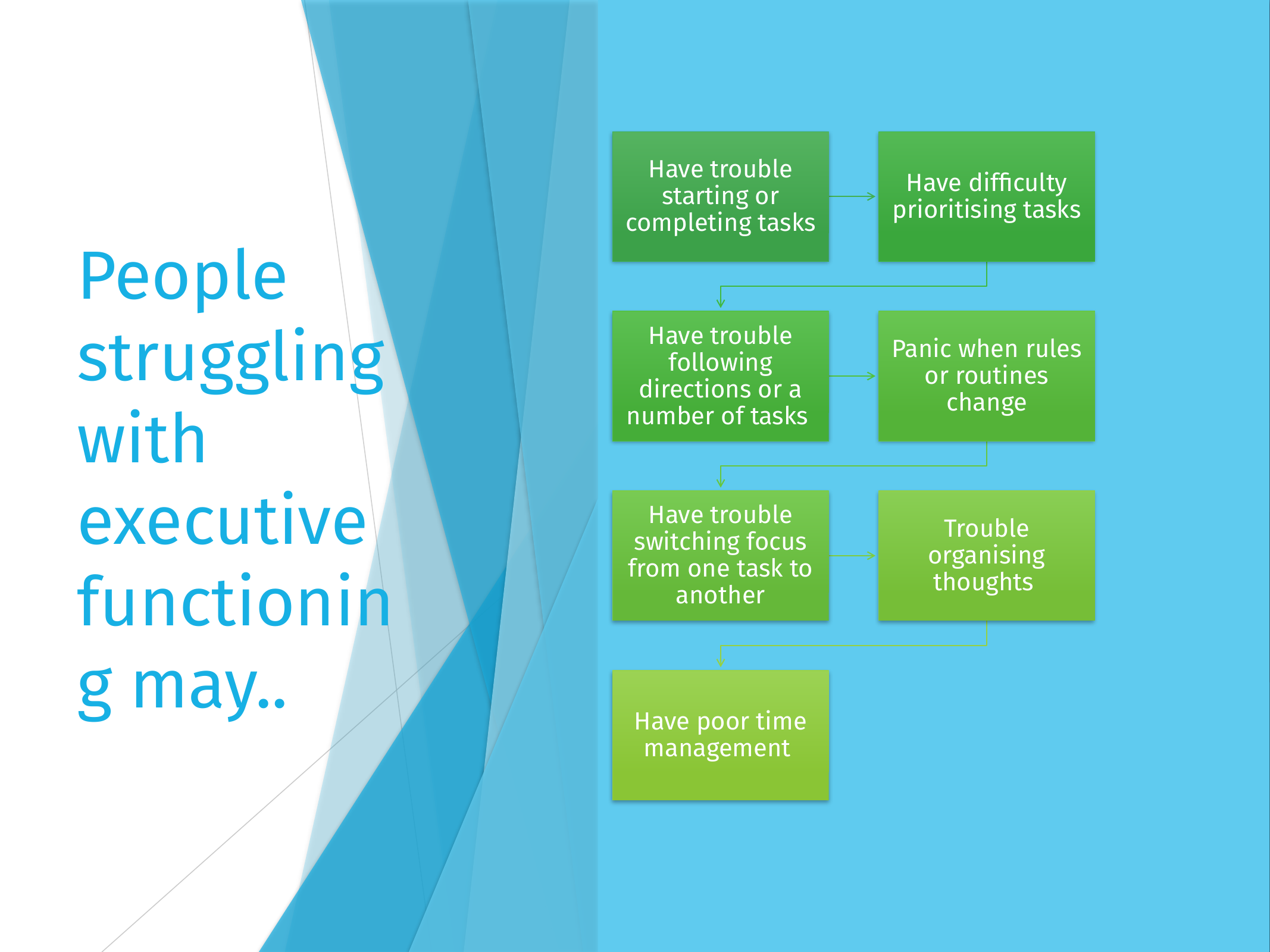

Have trouble starting or completing tasks

Have difficulty prioritising tasks

Have trouble following directions or a number of tasks

Panic when rules or routines change

Have trouble switching focus from one task to another

Trouble organising thoughts
Have poor time management
# People struggling with executive functioning may..